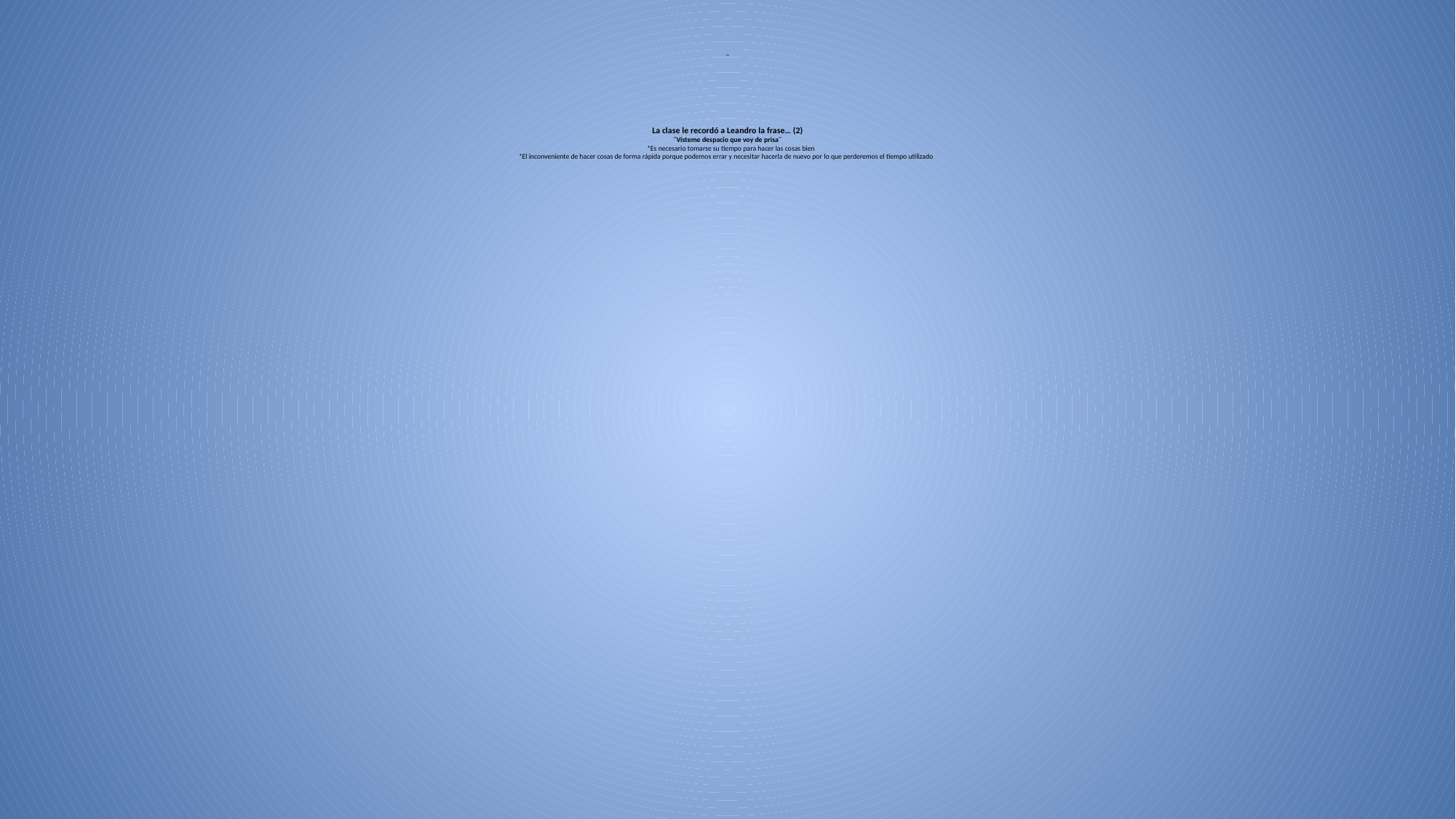

# ¨ La clase le recordó a Leandro la frase… (2) ¨Vísteme despacio que voy de prisa¨ *Es necesario tomarse su tiempo para hacer las cosas bien *El inconveniente de hacer cosas de forma rápida porque podemos errar y necesitar hacerla de nuevo por lo que perderemos el tiempo utilizado